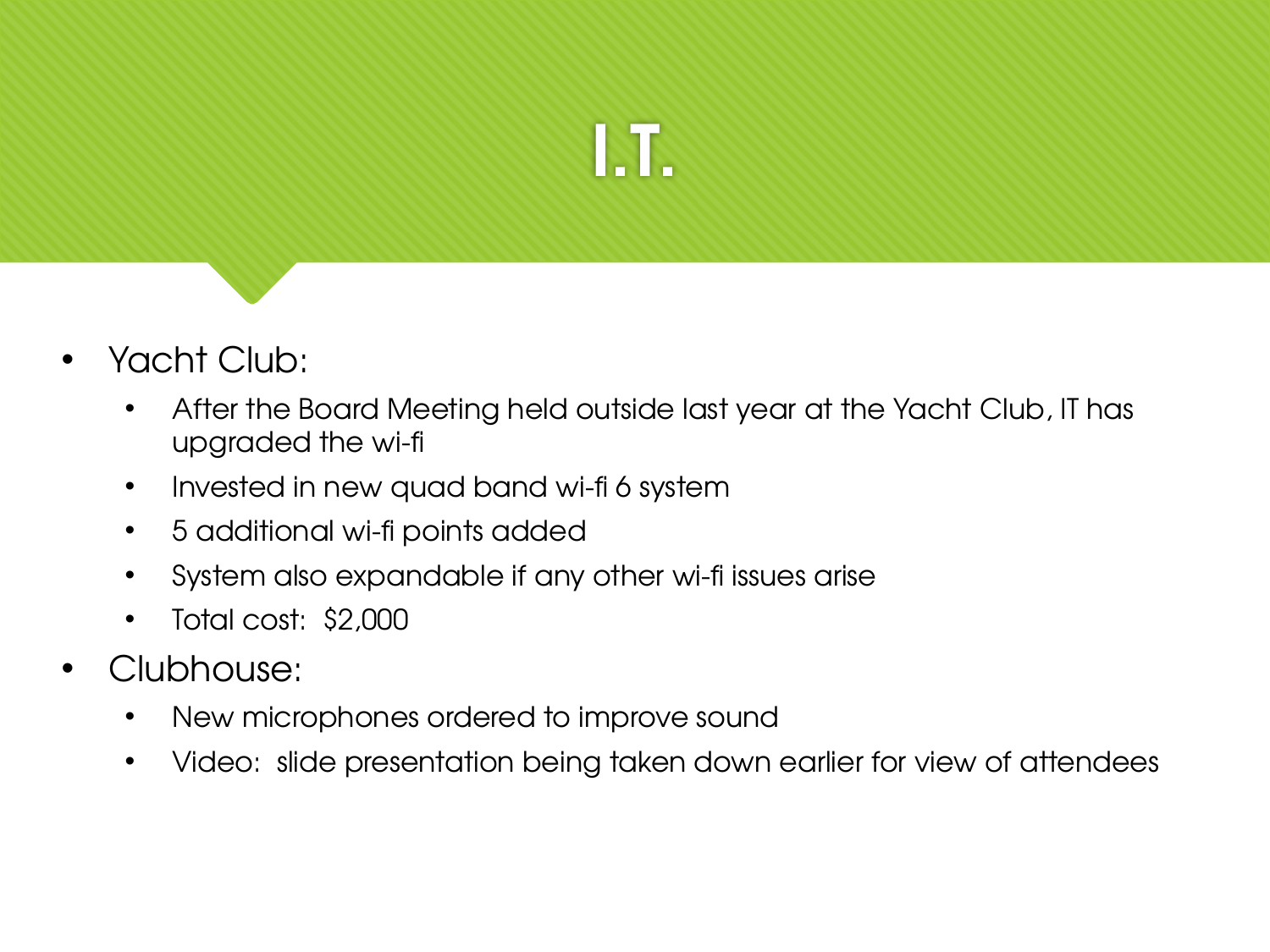

# I.T.
Yacht Club:
After the Board Meeting held outside last year at the Yacht Club, IT has upgraded the wi-fi
Invested in new quad band wi-fi 6 system
5 additional wi-fi points added
System also expandable if any other wi-fi issues arise
Total cost:  $2,000
Clubhouse:
New microphones ordered to improve sound
Video:  slide presentation being taken down earlier for view of attendees